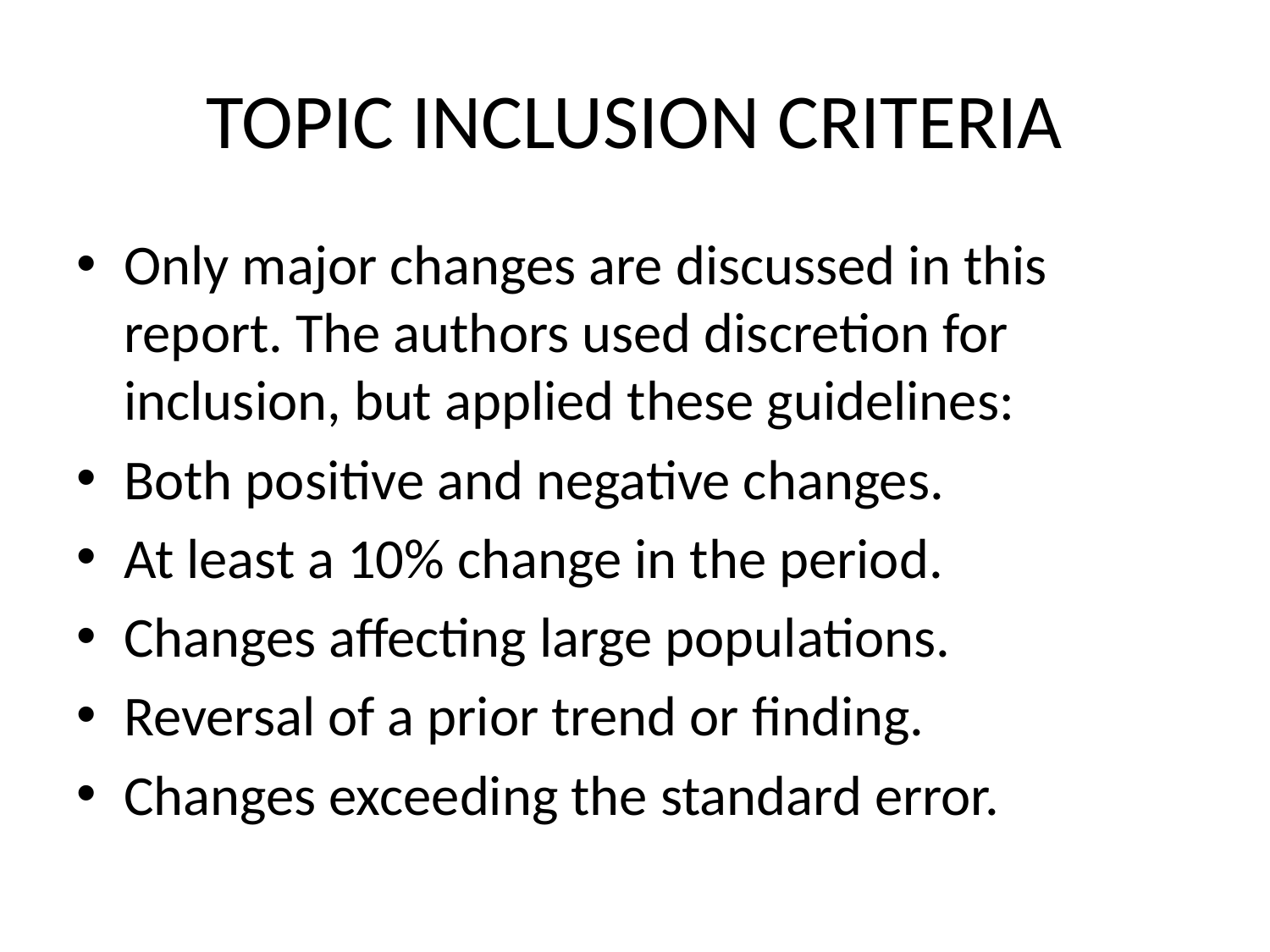

# TOPIC INCLUSION CRITERIA
Only major changes are discussed in this report. The authors used discretion for inclusion, but applied these guidelines:
Both positive and negative changes.
At least a 10% change in the period.
Changes affecting large populations.
Reversal of a prior trend or finding.
Changes exceeding the standard error.